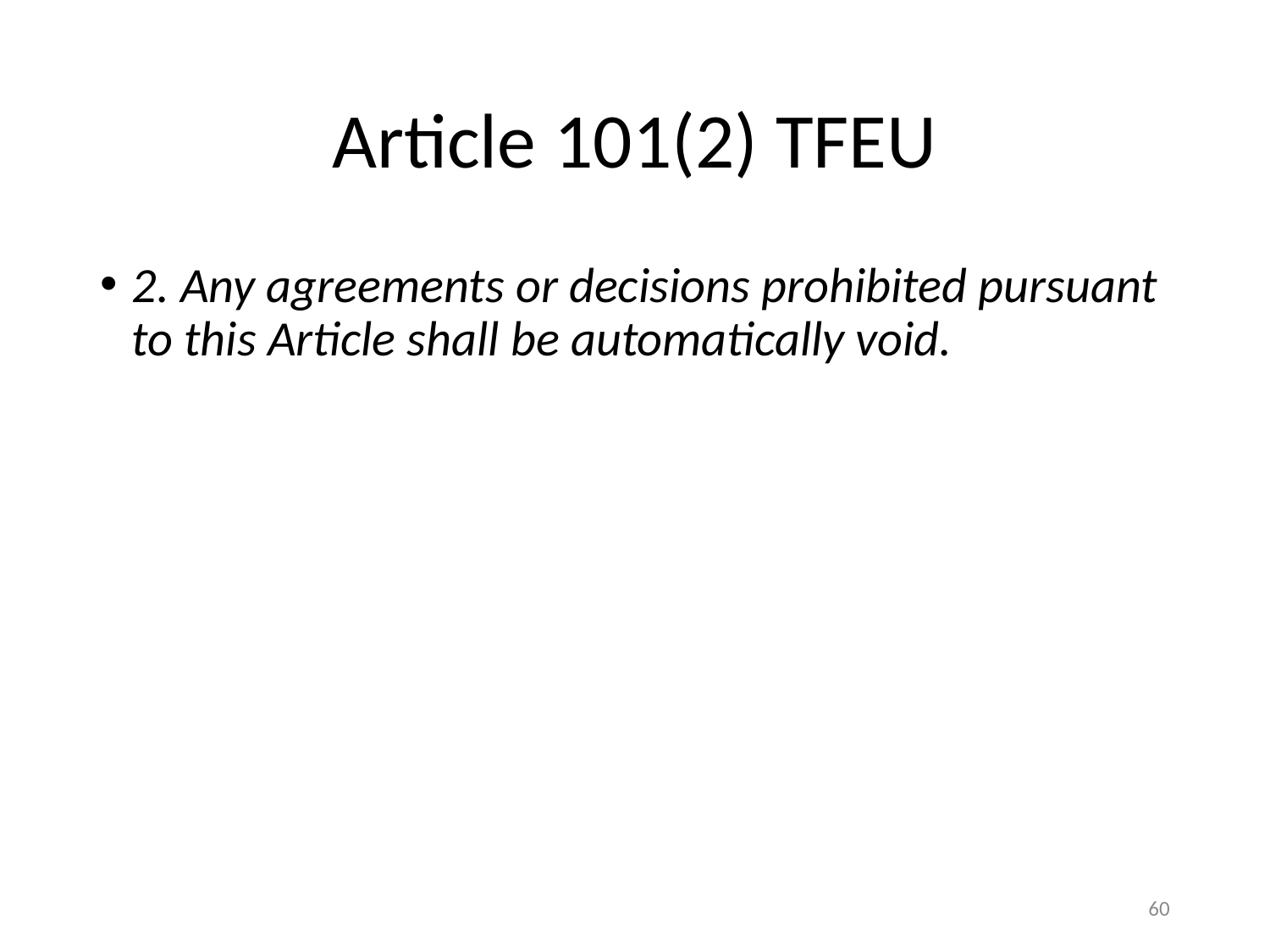

# Article 101(2) TFEU
2. Any agreements or decisions prohibited pursuant to this Article shall be automatically void.

60